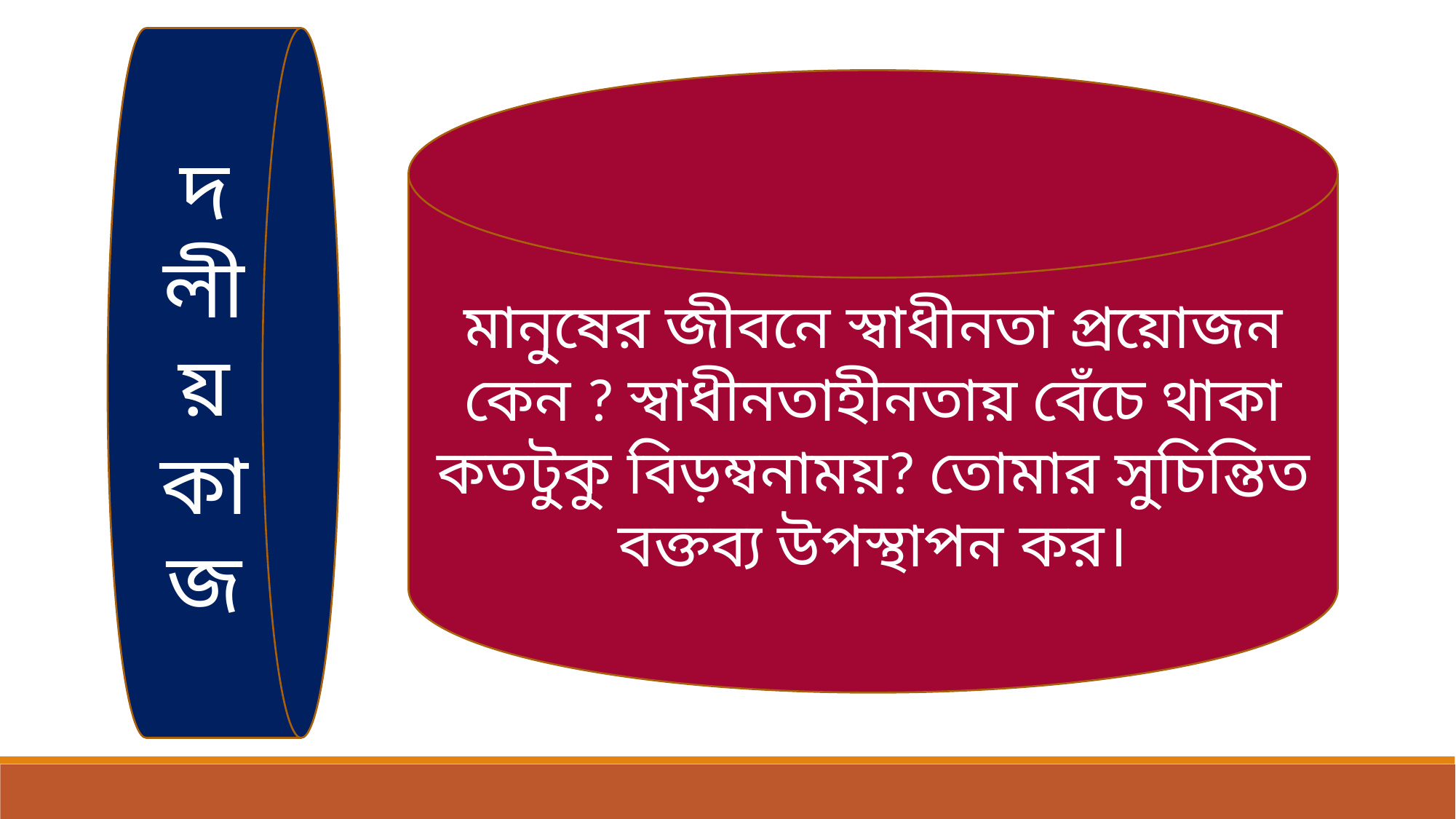

দলীয় কাজ
মানুষের জীবনে স্বাধীনতা প্রয়োজন কেন ? স্বাধীনতাহীনতায় বেঁচে থাকা কতটুকু বিড়ম্বনাময়? তোমার সুচিন্তিত বক্তব্য উপস্থাপন কর।